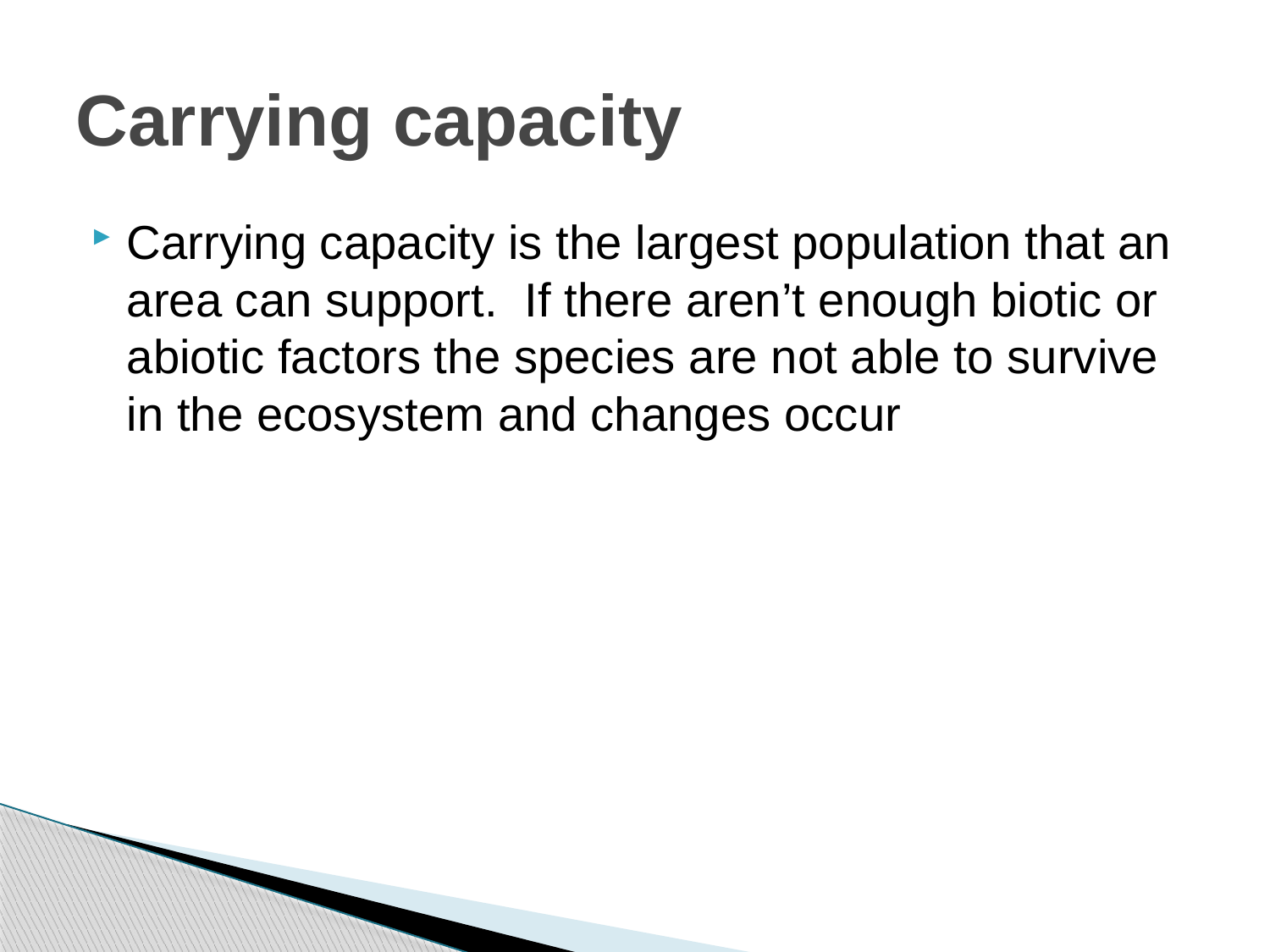

# Carrying capacity
Carrying capacity is the largest population that an area can support.  If there aren’t enough biotic or abiotic factors the species are not able to survive in the ecosystem and changes occur